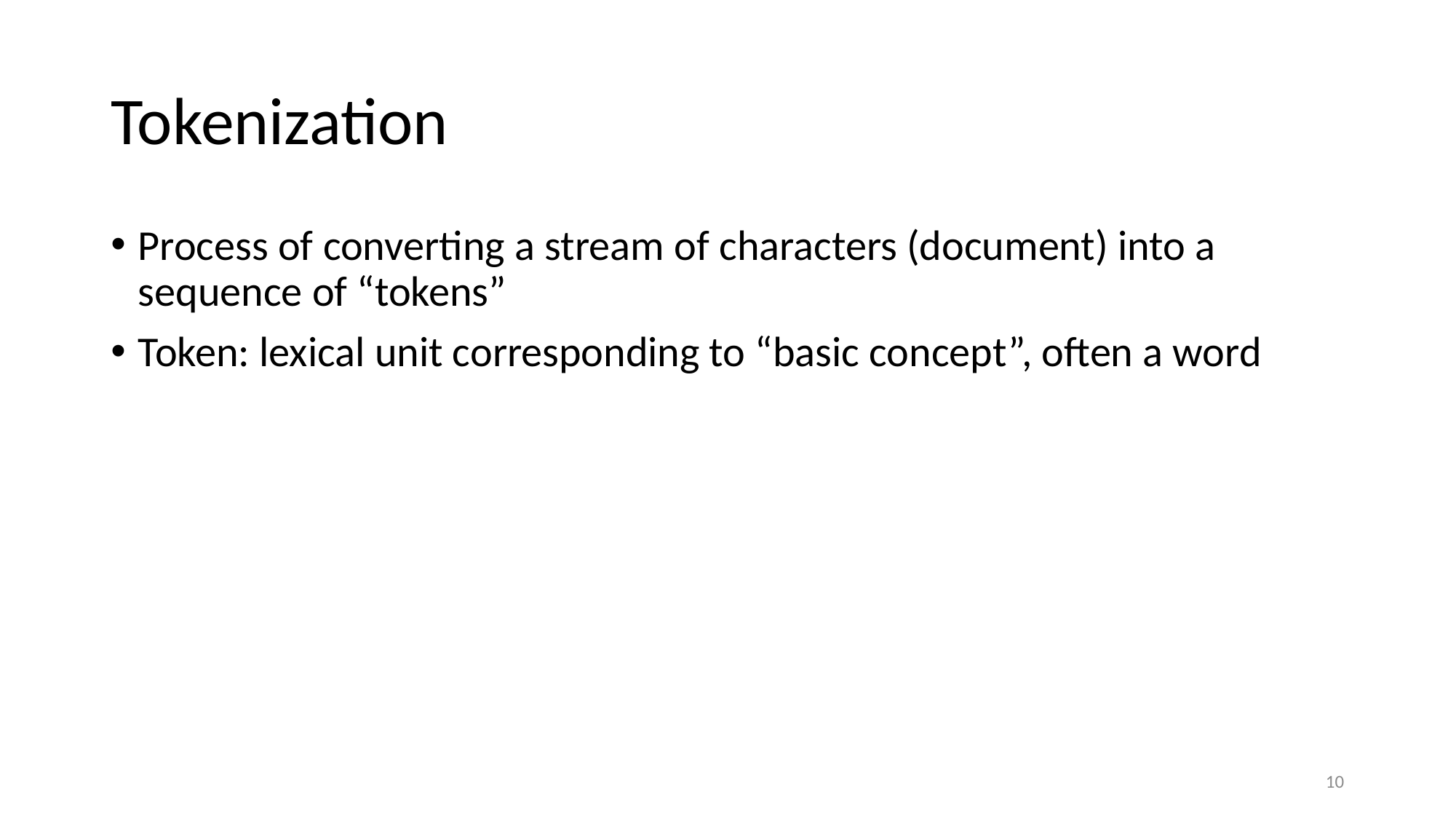

# Tokenization
Process of converting a stream of characters (document) into a sequence of “tokens”
Token: lexical unit corresponding to “basic concept”, often a word
10